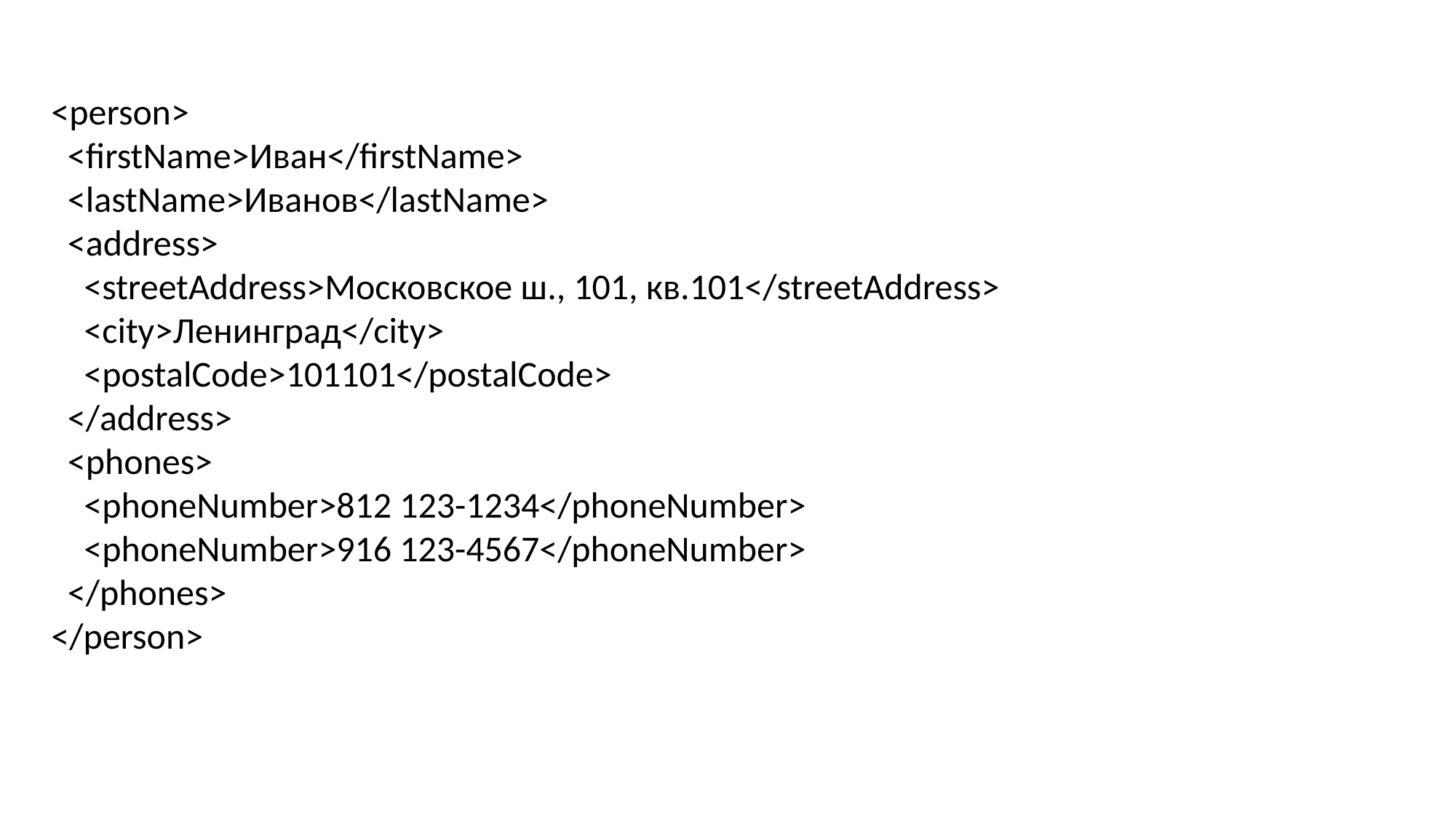

<person>
  <firstName>Иван</firstName>
  <lastName>Иванов</lastName>
  <address>
    <streetAddress>Московское ш., 101, кв.101</streetAddress>
    <city>Ленинград</city>
    <postalCode>101101</postalCode>
  </address>
  <phones>
    <phoneNumber>812 123-1234</phoneNumber>
    <phoneNumber>916 123-4567</phoneNumber>
  </phones>
</person>